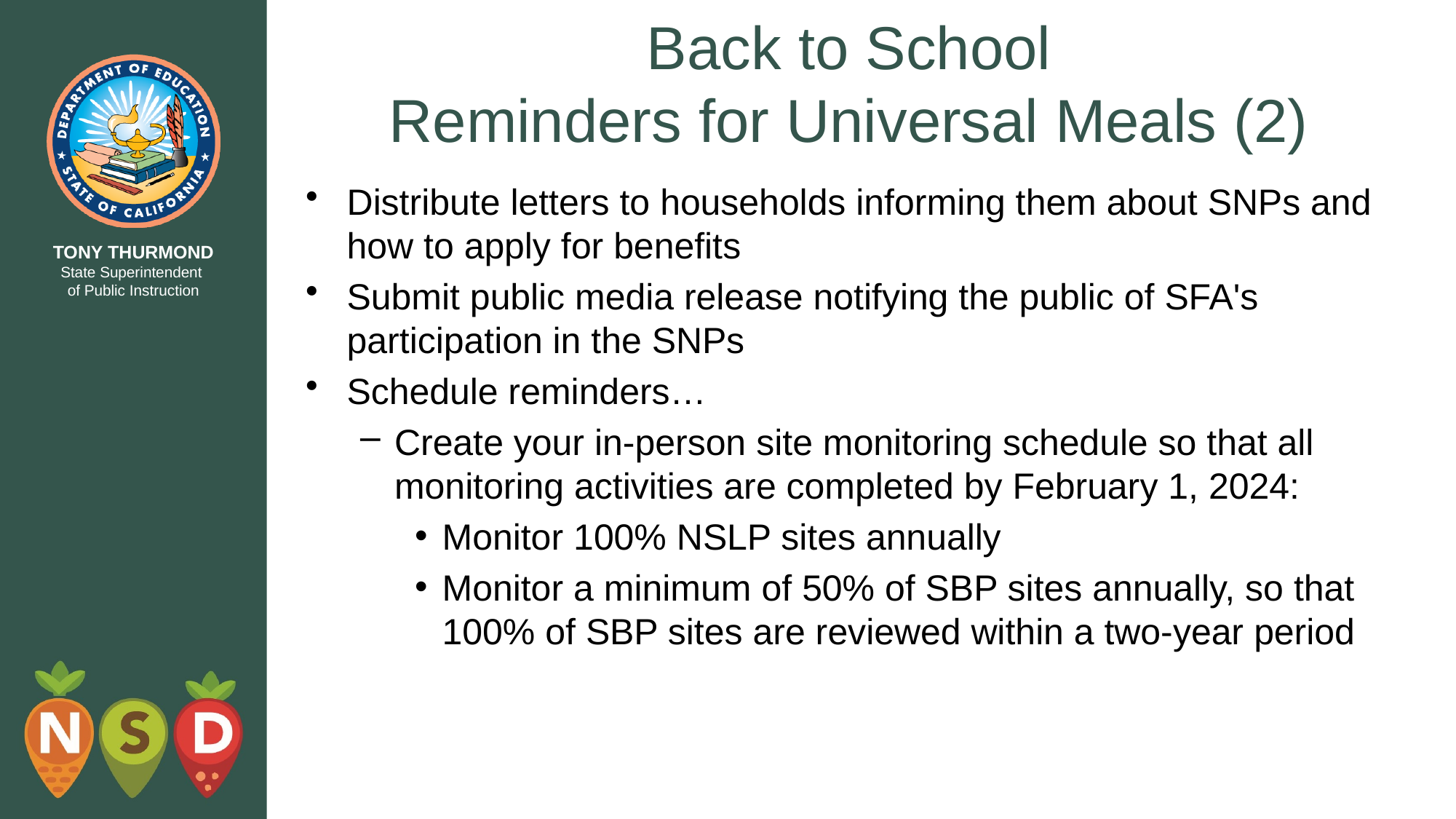

# Back to School Reminders for Universal Meals (2)

Distribute letters to households informing them about SNPs and how to apply for benefits
Submit public media release notifying the public of SFA's participation in the SNPs
Schedule reminders…
Create your in-person site monitoring schedule so that all monitoring activities are completed by February 1, 2024:
Monitor 100% NSLP sites annually
Monitor a minimum of 50% of SBP sites annually, so that 100% of SBP sites are reviewed within a two-year period